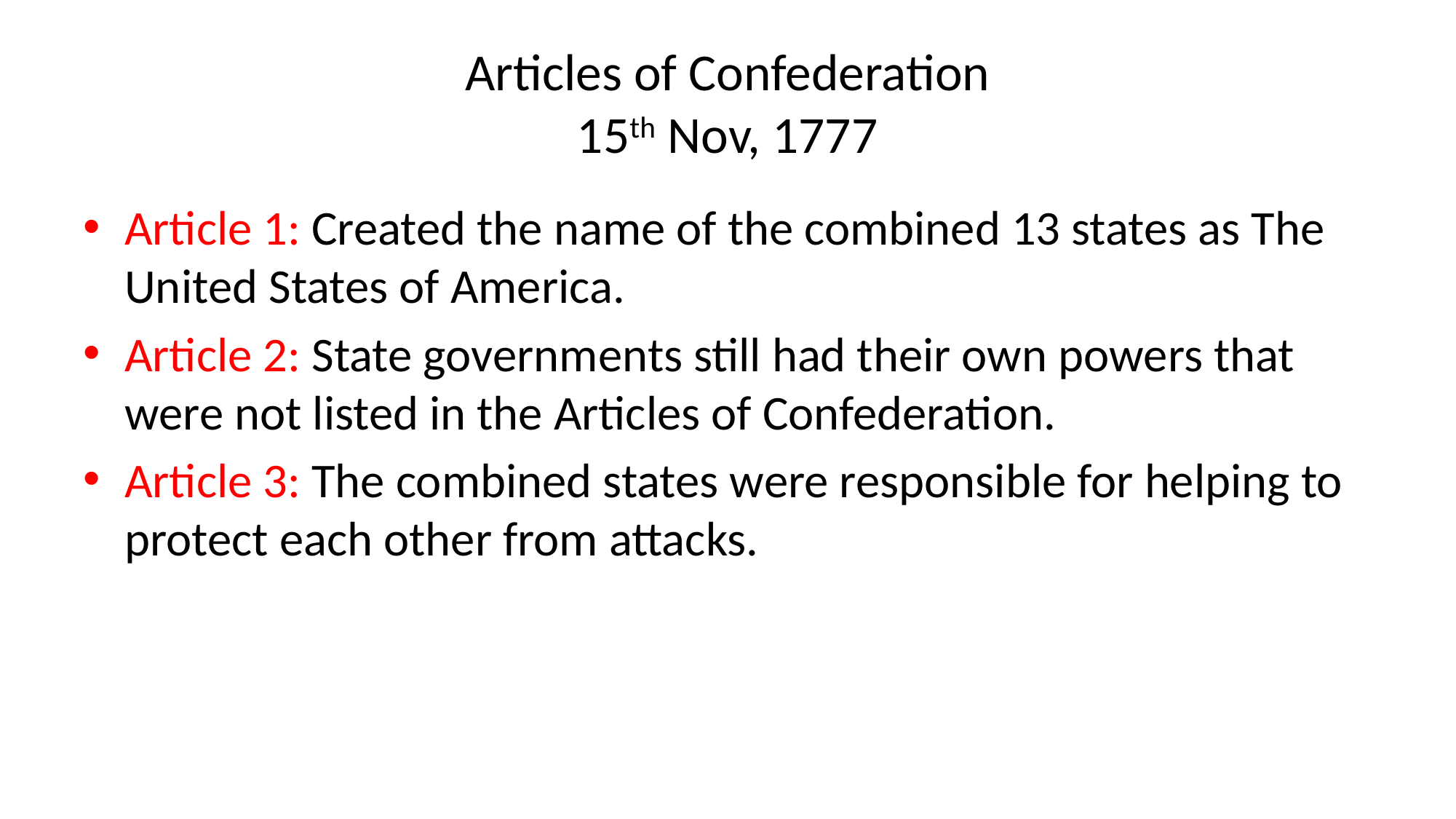

# Articles of Confederation 15th Nov, 1777
Article 1: Created the name of the combined 13 states as The United States of America.
Article 2: State governments still had their own powers that were not listed in the Articles of Confederation.
Article 3: The combined states were responsible for helping to protect each other from attacks.